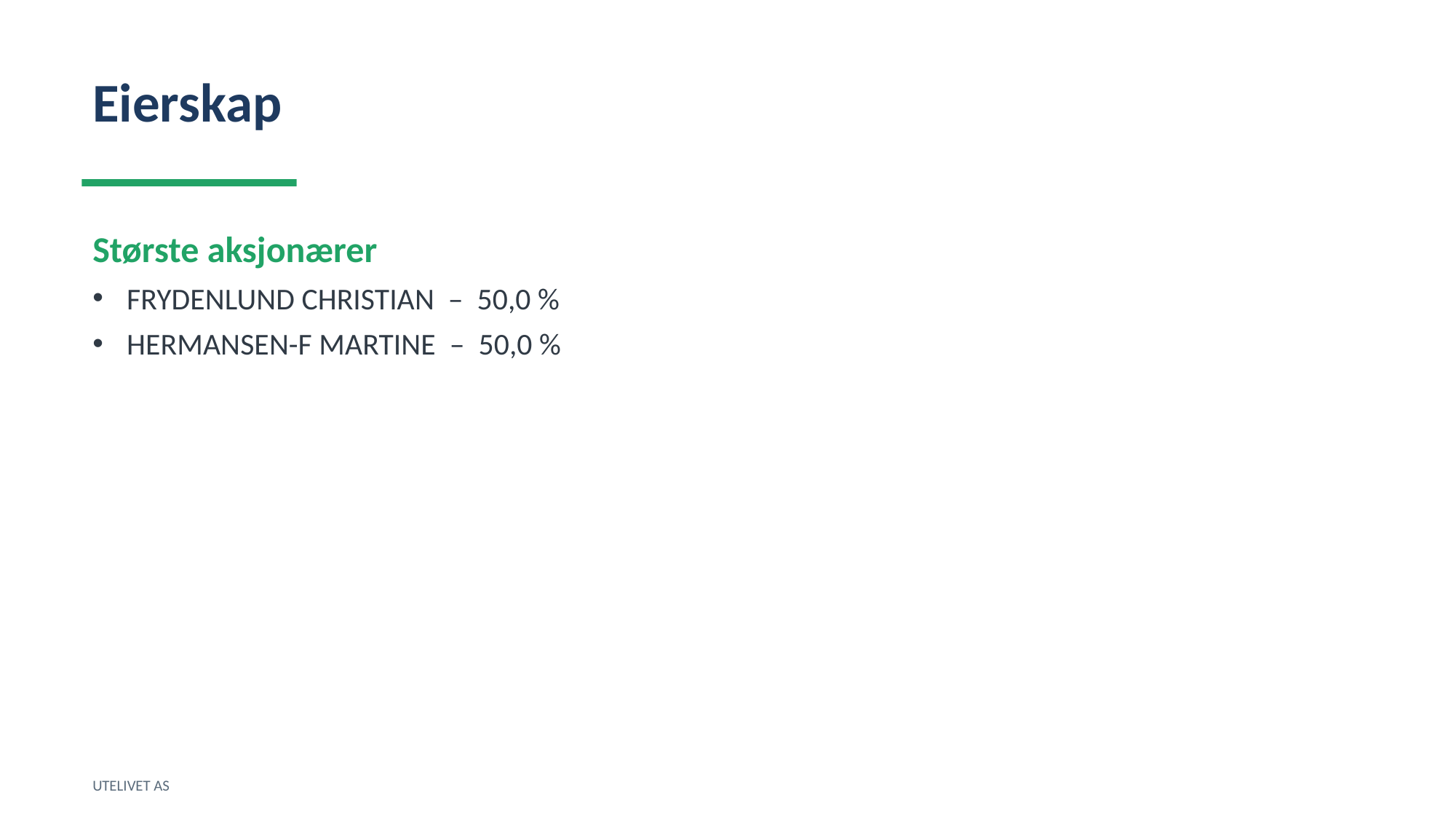

Eierskap

Største aksjonærer
FRYDENLUND CHRISTIAN  –  50,0 %
HERMANSEN-F MARTINE  –  50,0 %
UTELIVET AS